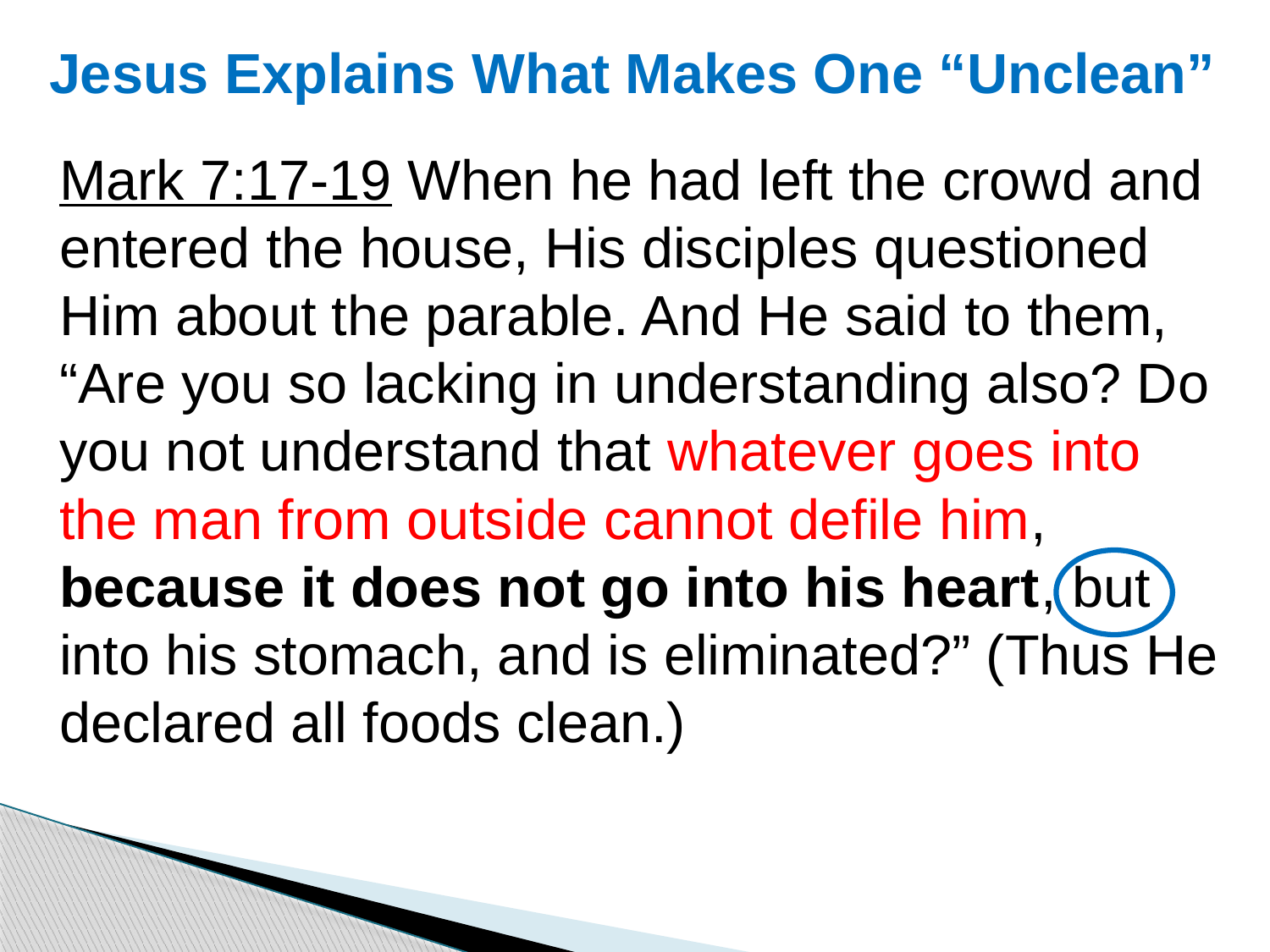

# Jesus Explains What Makes One “Unclean”
Mark 7:17-19 When he had left the crowd and entered the house, His disciples questioned Him about the parable. And He said to them, “Are you so lacking in understanding also? Do you not understand that whatever goes into the man from outside cannot defile him,  because it does not go into his heart, but into his stomach, and is eliminated?” (Thus He declared all foods clean.)